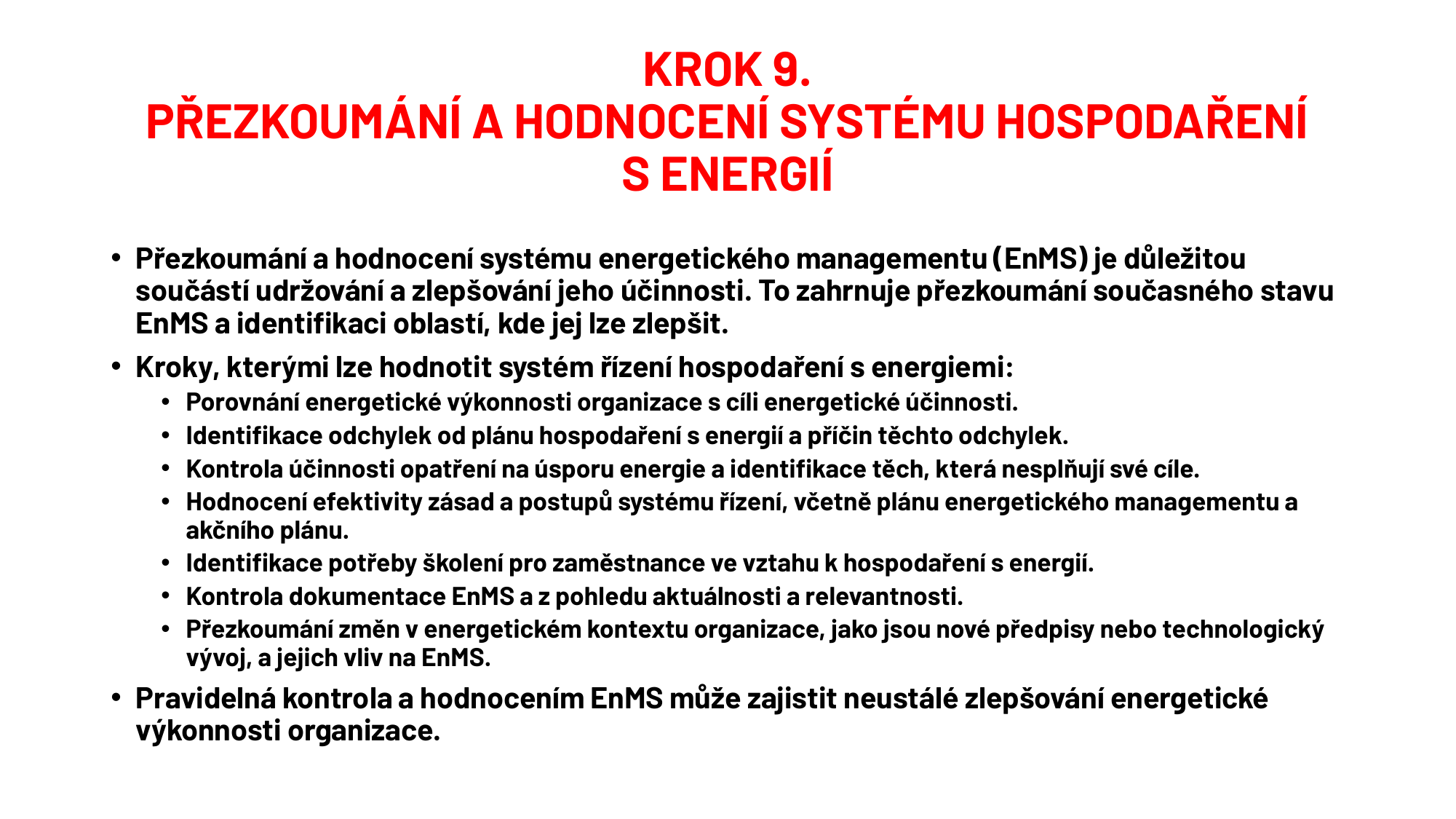

# KROK 9. PŘEZKOUMÁNÍ A HODNOCENÍ SYSTÉMU HOSPODAŘENÍ S ENERGIÍ
Přezkoumání a hodnocení systému energetického managementu (EnMS) je důležitou součástí udržování a zlepšování jeho účinnosti. To zahrnuje přezkoumání současného stavu EnMS a identifikaci oblastí, kde jej lze zlepšit.
Kroky, kterými lze hodnotit systém řízení hospodaření s energiemi:
Porovnání energetické výkonnosti organizace s cíli energetické účinnosti.
Identifikace odchylek od plánu hospodaření s energií a příčin těchto odchylek.
Kontrola účinnosti opatření na úsporu energie a identifikace těch, která nesplňují své cíle.
Hodnocení efektivity zásad a postupů systému řízení, včetně plánu energetického managementu a akčního plánu.
Identifikace potřeby školení pro zaměstnance ve vztahu k hospodaření s energií.
Kontrola dokumentace EnMS a z pohledu aktuálnosti a relevantnosti.
Přezkoumání změn v energetickém kontextu organizace, jako jsou nové předpisy nebo technologický vývoj, a jejich vliv na EnMS.
Pravidelná kontrola a hodnocením EnMS může zajistit neustálé zlepšování energetické výkonnosti organizace.